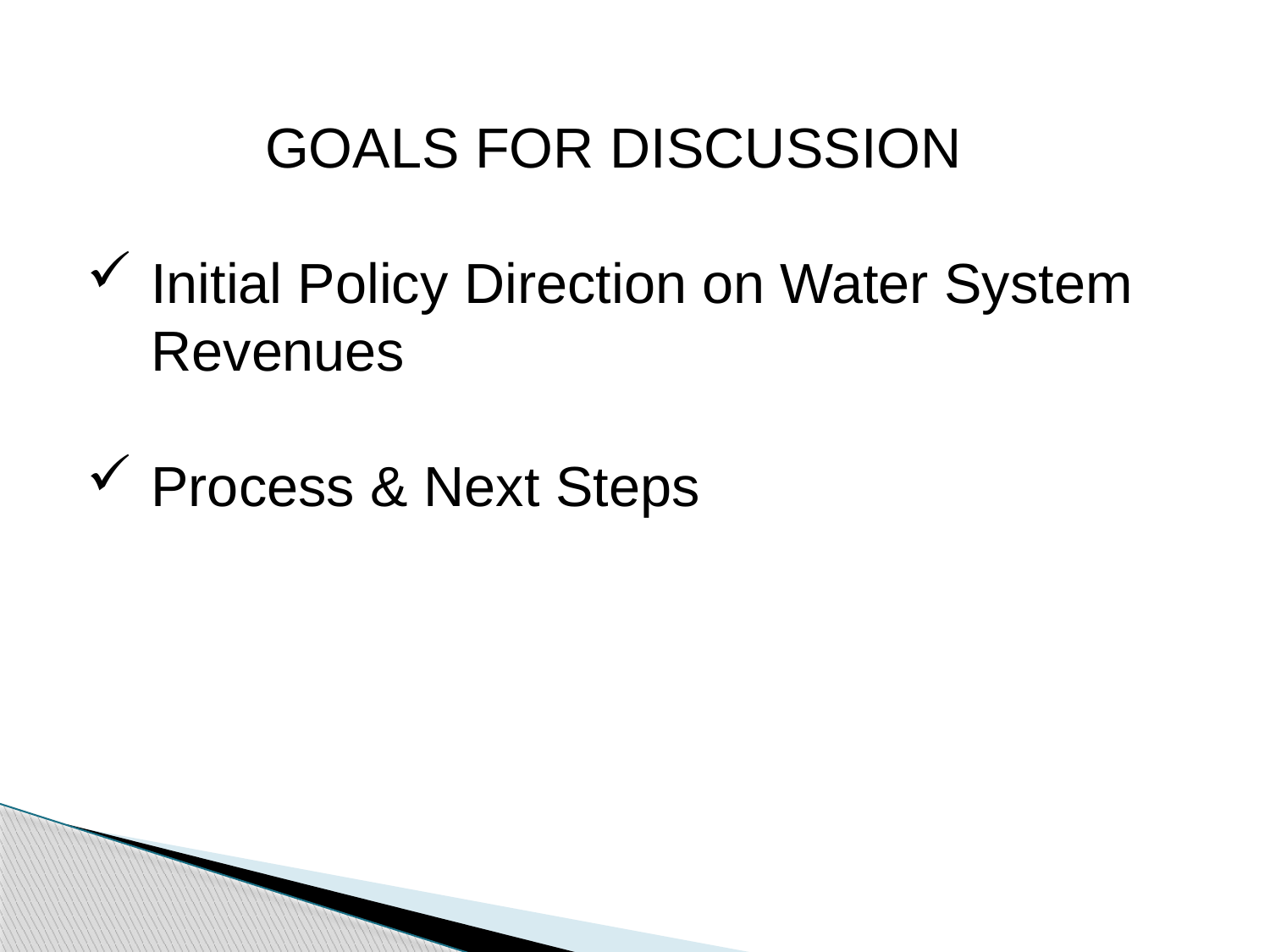

GOALS FOR DISCUSSION

Initial Policy Direction on Water System Revenues

Process & Next Steps